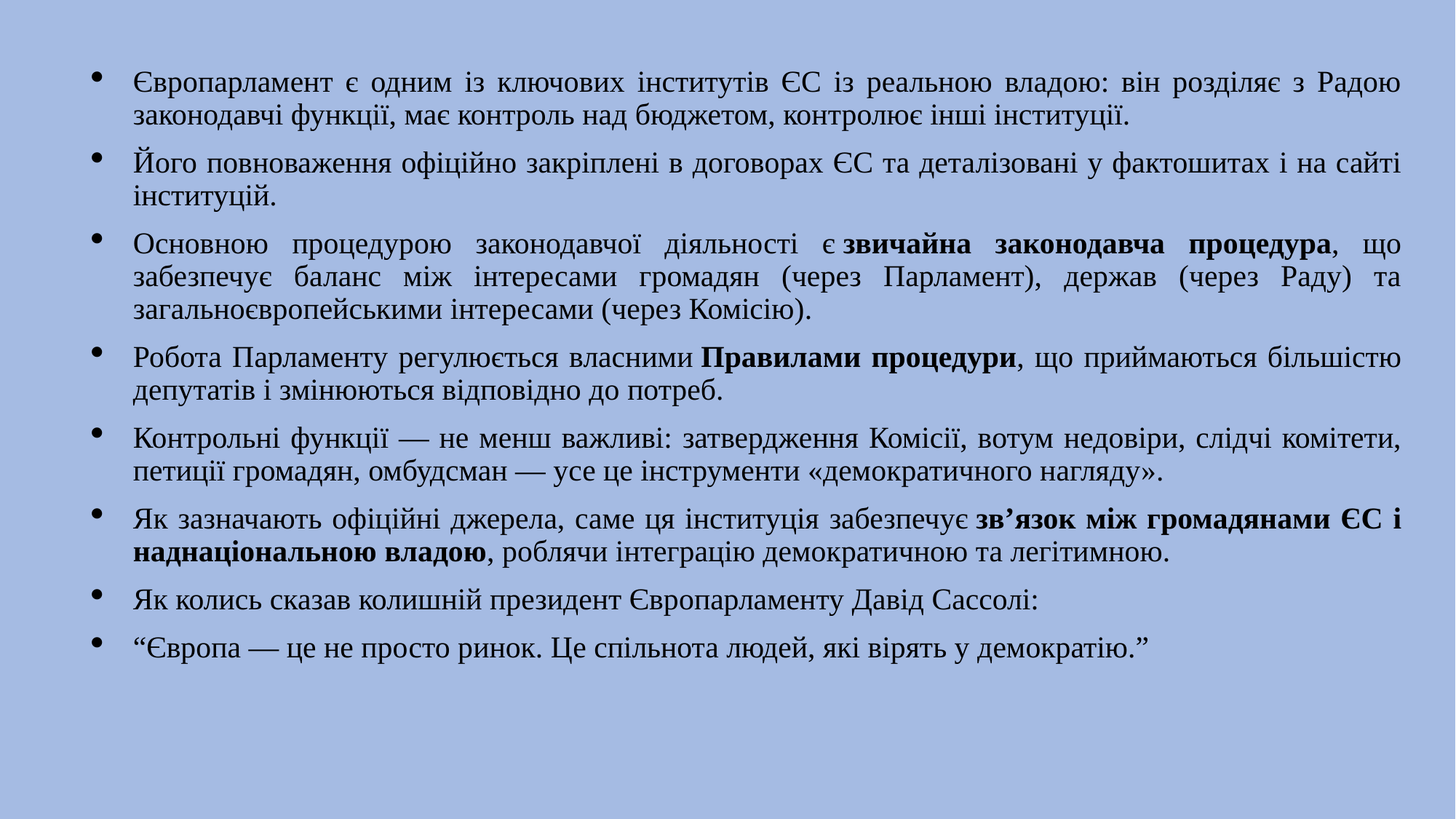

Європарламент є одним із ключових інститутів ЄС із реальною владою: він розділяє з Радою законодавчі функції, має контроль над бюджетом, контролює інші інституції.
Його повноваження офіційно закріплені в договорах ЄС та деталізовані у фактошитах і на сайті інституцій.
Основною процедурою законодавчої діяльності є звичайна законодавча процедура, що забезпечує баланс між інтересами громадян (через Парламент), держав (через Раду) та загальноєвропейськими інтересами (через Комісію).
Робота Парламенту регулюється власними Правилами процедури, що приймаються більшістю депутатів і змінюються відповідно до потреб.
Контрольні функції — не менш важливі: затвердження Комісії, вотум недовіри, слідчі комітети, петиції громадян, омбудсман — усе це інструменти «демократичного нагляду».
Як зазначають офіційні джерела, саме ця інституція забезпечує зв’язок між громадянами ЄС і наднаціональною владою, роблячи інтеграцію демократичною та легітимною.
Як колись сказав колишній президент Європарламенту Давід Сассолі:
“Європа — це не просто ринок. Це спільнота людей, які вірять у демократію.”